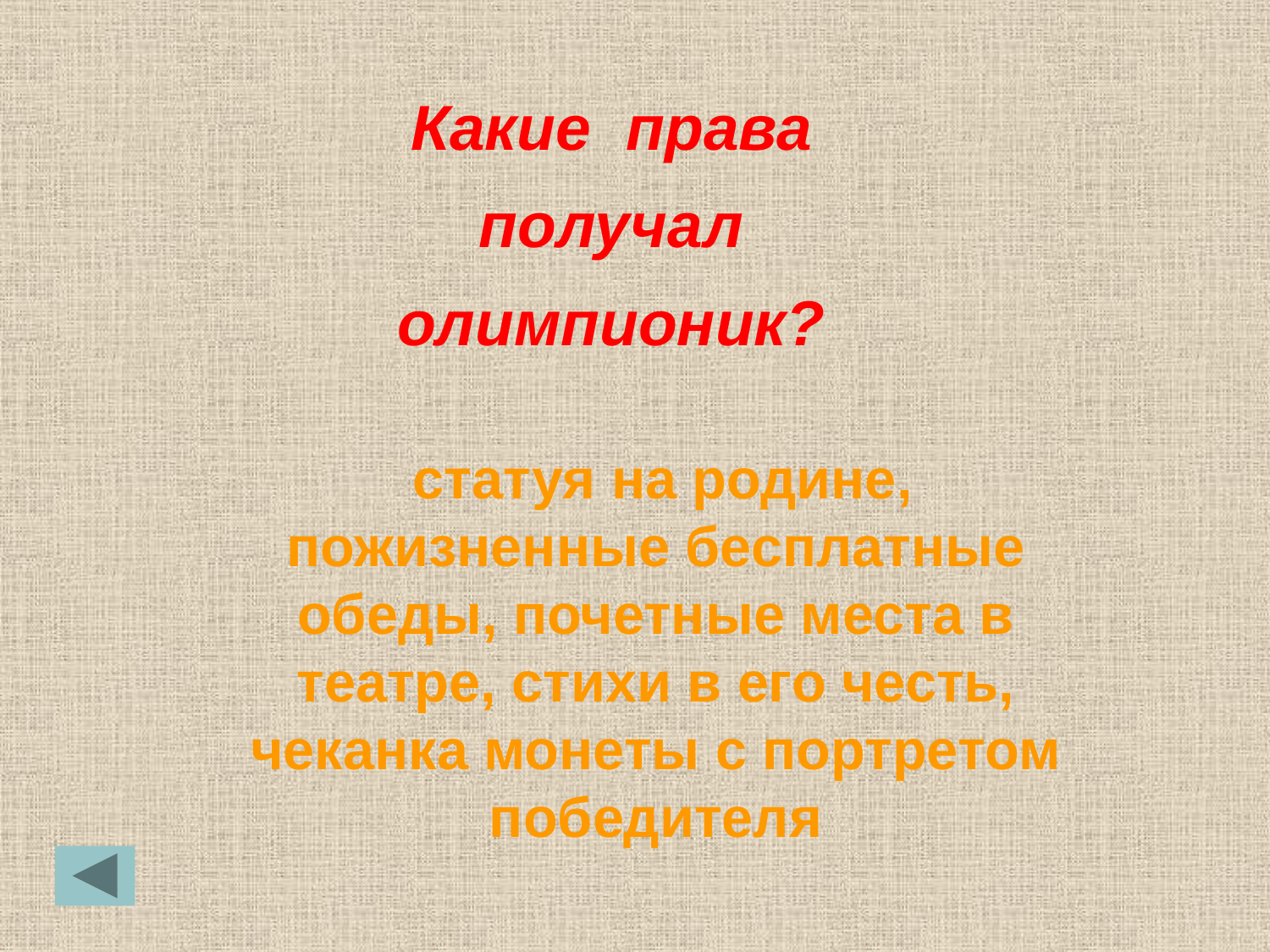

Какие  права получал олимпионик?
 статуя на родине, пожизненные бесплатные обеды, почетные места в театре, стихи в его честь, чеканка монеты с портретом победителя